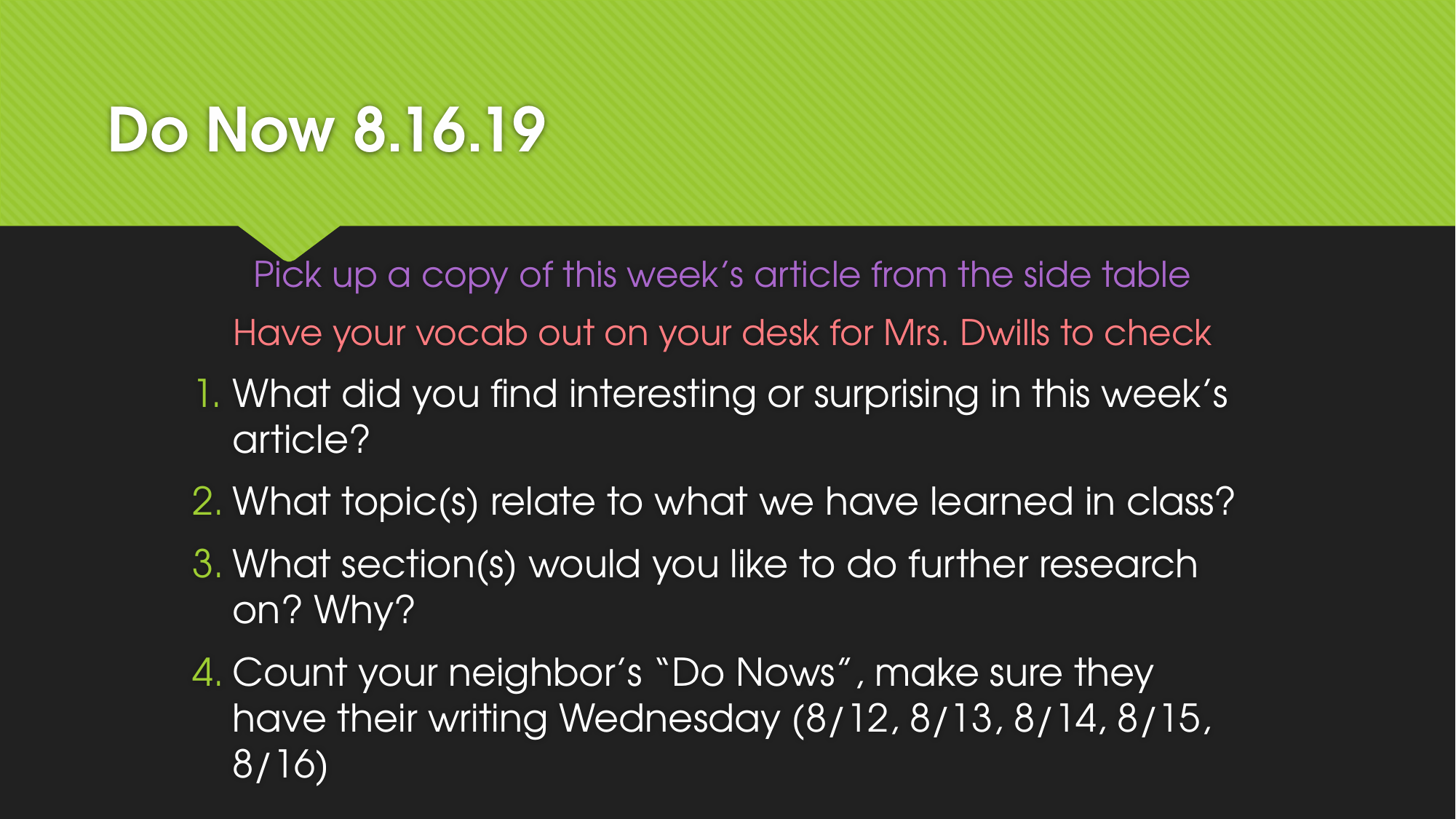

# Do Now 8.16.19
Pick up a copy of this week’s article from the side table
Have your vocab out on your desk for Mrs. Dwills to check
What did you find interesting or surprising in this week’s article?
What topic(s) relate to what we have learned in class?
What section(s) would you like to do further research on? Why?
Count your neighbor’s “Do Nows”, make sure they have their writing Wednesday (8/12, 8/13, 8/14, 8/15, 8/16)